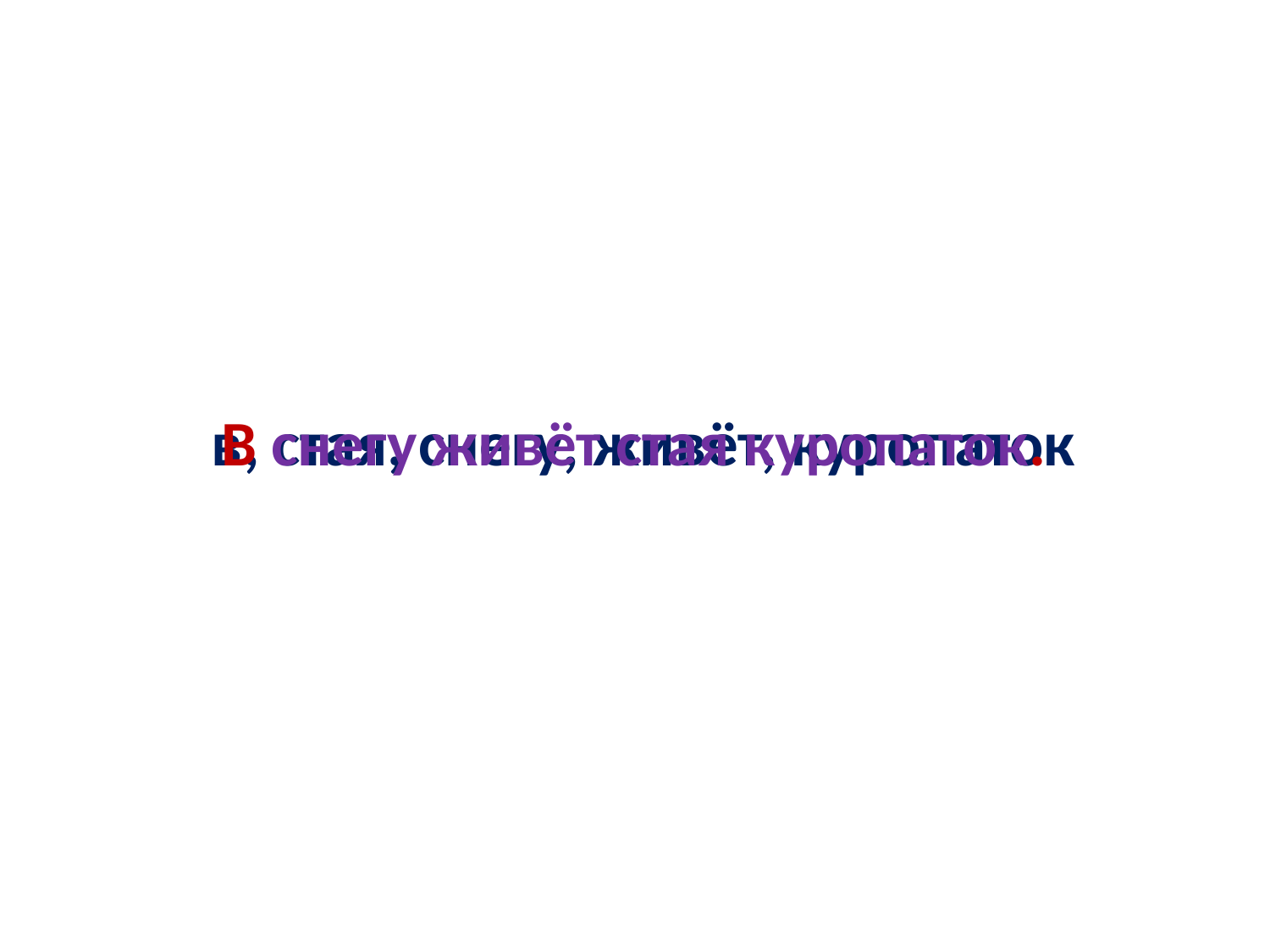

в, стая, снегу, живёт, куропаток
В снегу живёт стая куропаток.